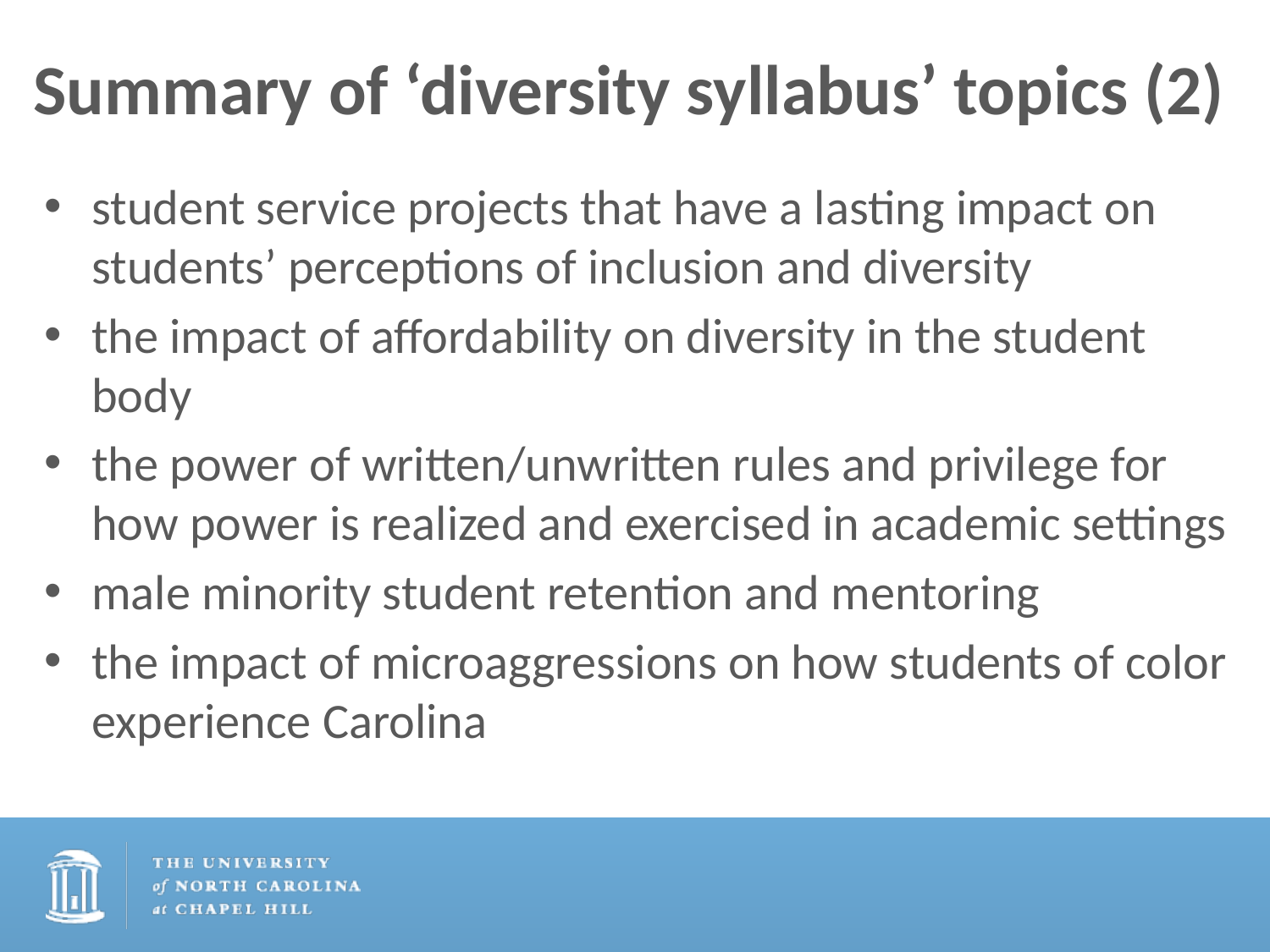

# Summary of ‘diversity syllabus’ topics (2)
student service projects that have a lasting impact on students’ perceptions of inclusion and diversity
the impact of affordability on diversity in the student body
the power of written/unwritten rules and privilege for how power is realized and exercised in academic settings
male minority student retention and mentoring
the impact of microaggressions on how students of color experience Carolina